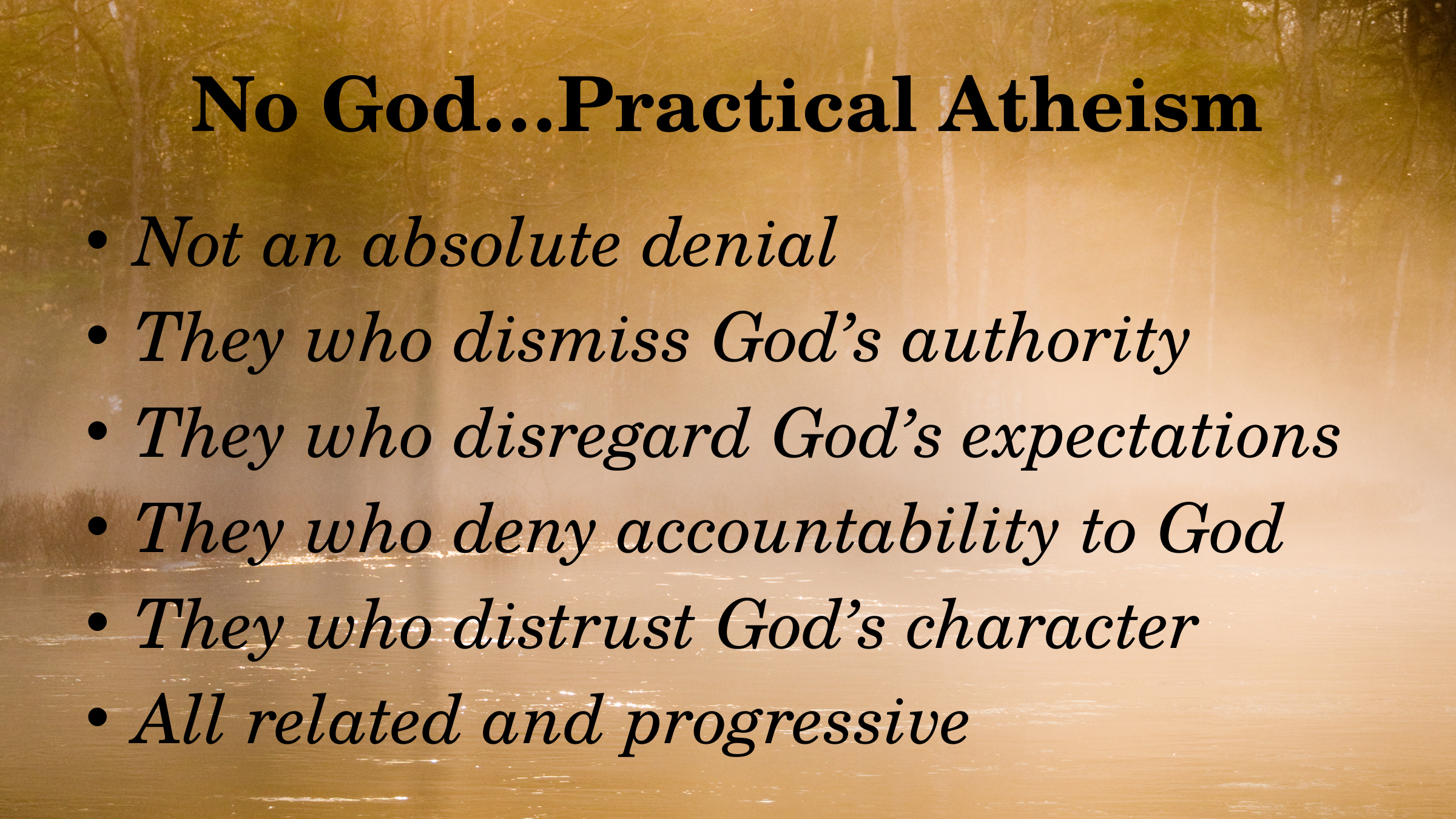

# No God…Practical Atheism
Not an absolute denial
They who dismiss God’s authority
They who disregard God’s expectations
They who deny accountability to God
They who distrust God’s character
All related and progressive